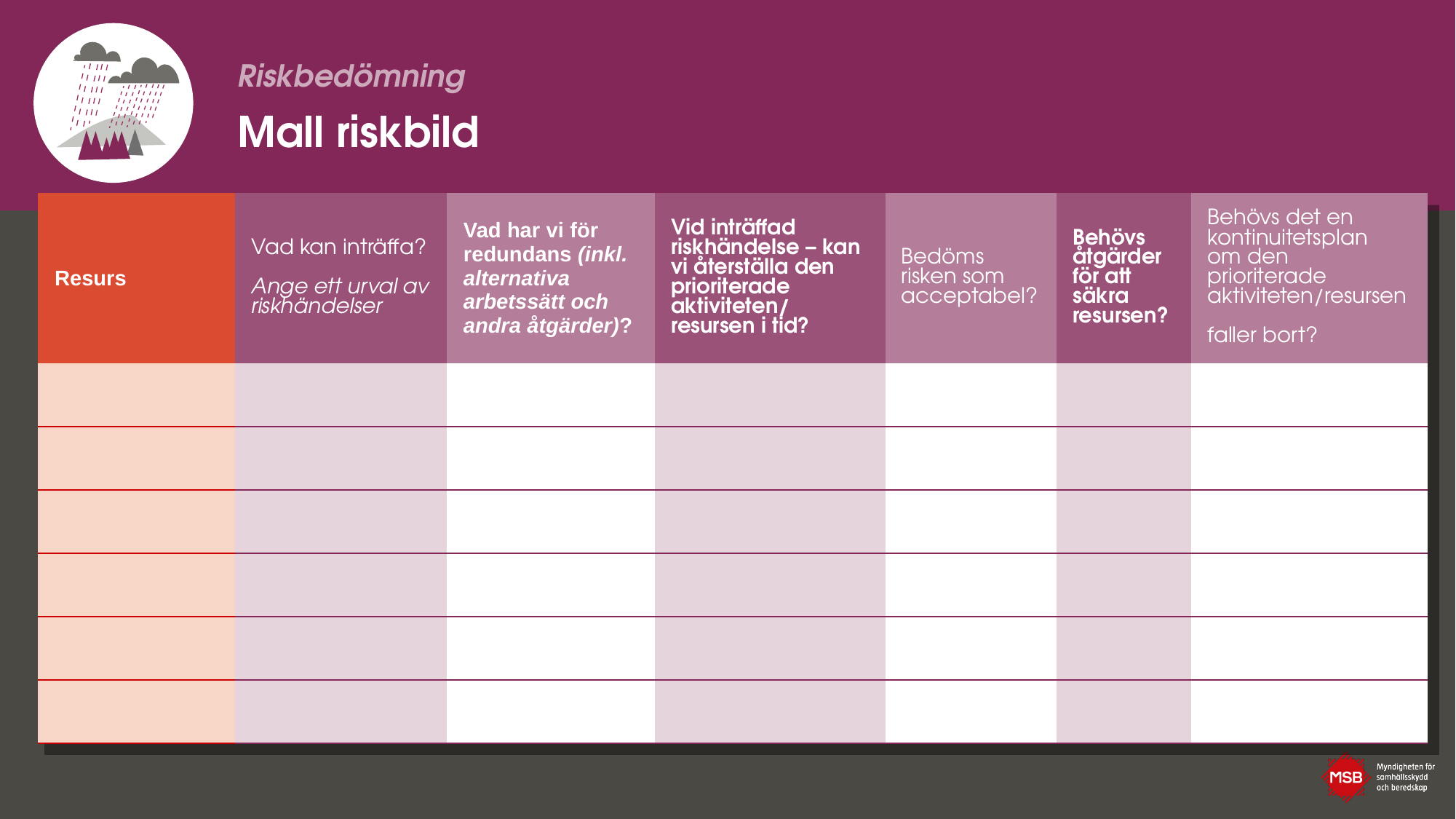

Riskbedömning
# Mall riskbild
| Resurs | Vad kan inträffa? Ange ett urval av riskhändelser | Vad har vi för redundans (inkl. alternativa arbetssätt och andra åtgärder)? | Vid inträffad riskhändelse – kan vi återställa den prioriterade aktiviteten/ resursen i tid? | Bedöms risken som acceptabel? | Behövs åtgärder för att säkra resursen? | Behövs det en kontinuitetsplan om den prioriterade aktiviteten/resursen faller bort? |
| --- | --- | --- | --- | --- | --- | --- |
|  |  |  |  |  |  |  |
|  |  |  |  |  |  |  |
|  |  |  |  |  |  |  |
|  |  |  |  |  |  |  |
|  |  |  |  |  |  |  |
|  |  |  |  |  |  |  |